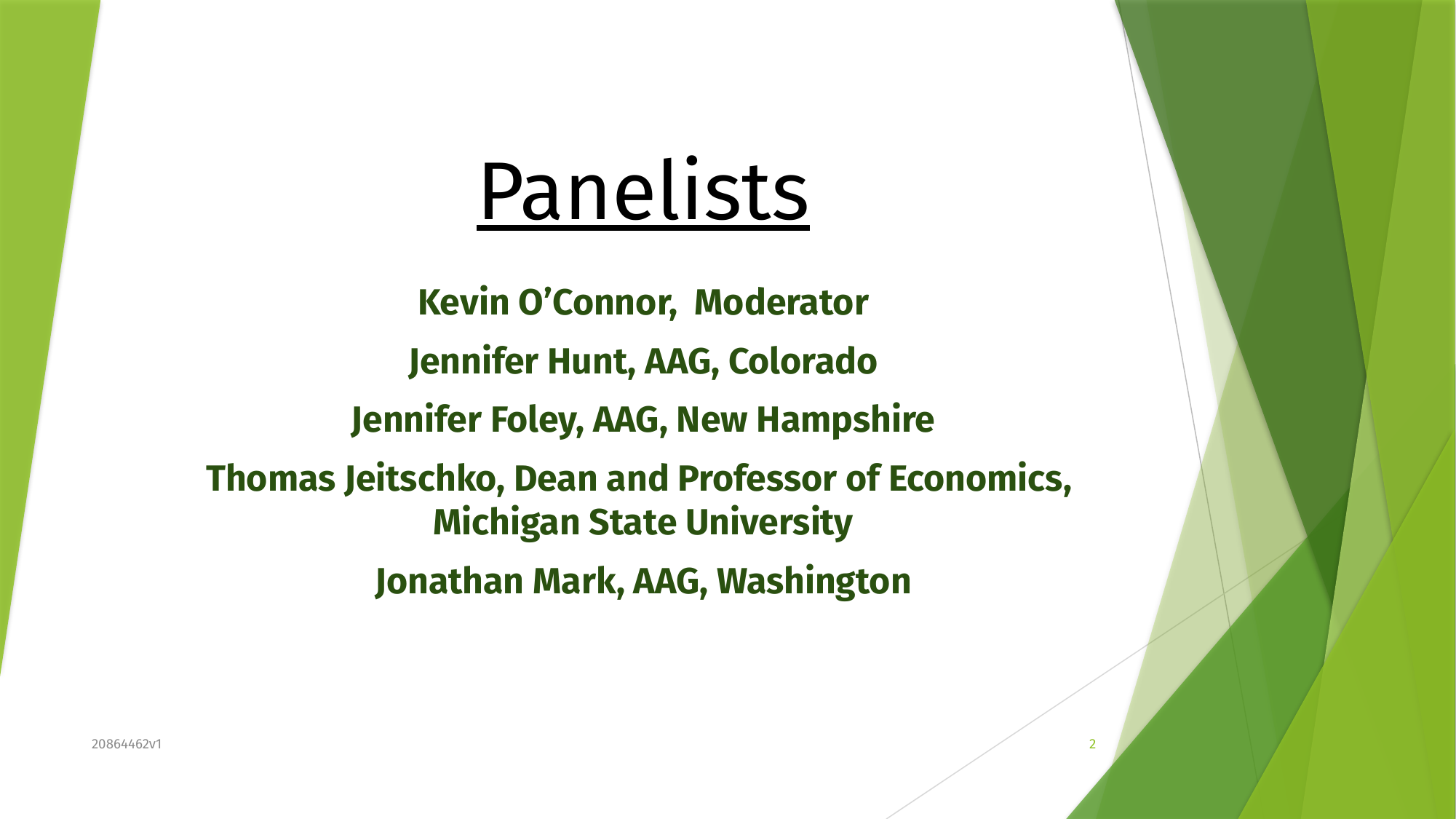

# Panelists
Kevin O’Connor,  Moderator
Jennifer Hunt, AAG, Colorado
Jennifer Foley, AAG, New Hampshire
Thomas Jeitschko, Dean and Professor of Economics,
Michigan State University
Jonathan Mark, AAG, Washington
20864462v1
2